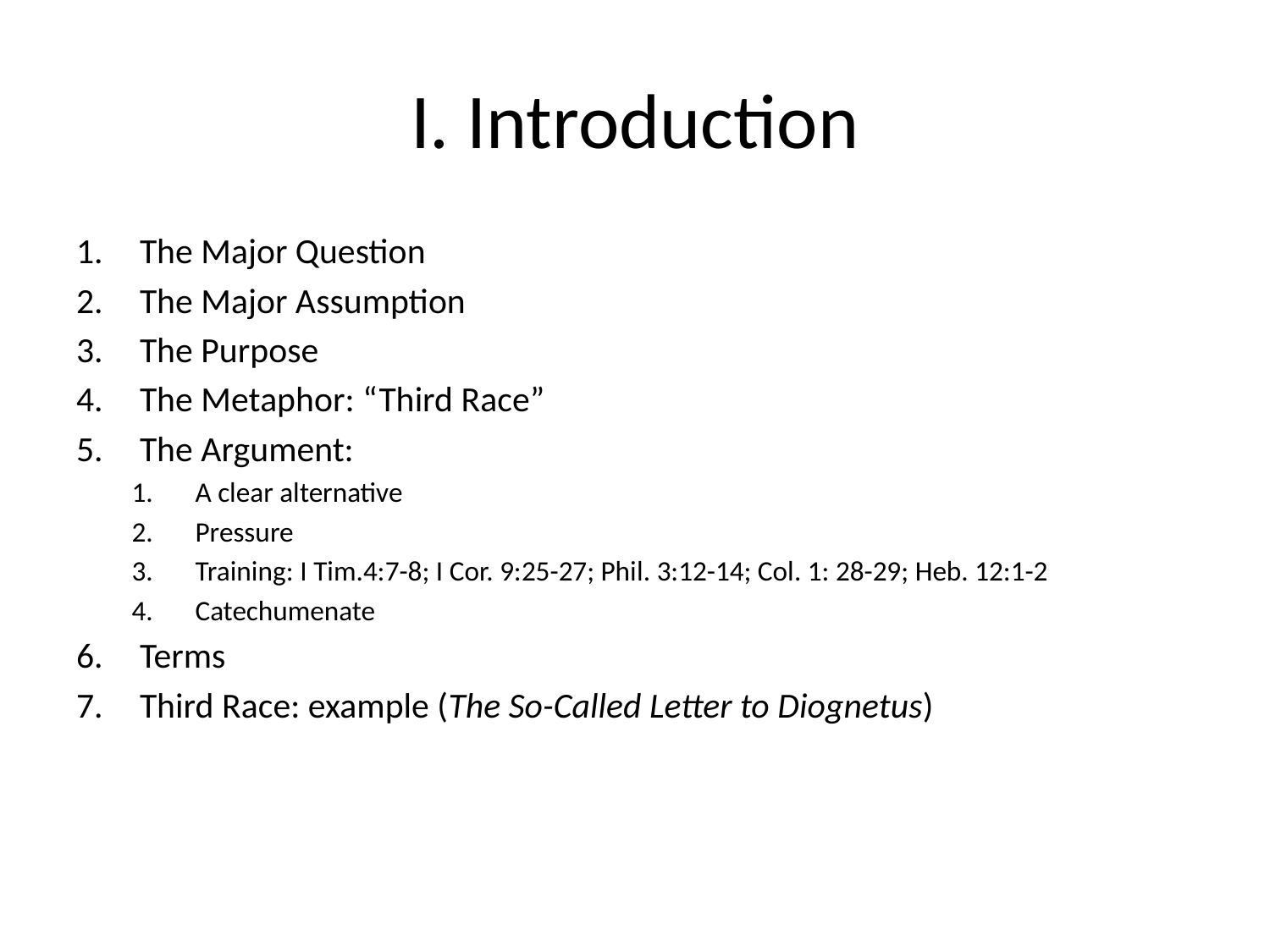

# I. Introduction
The Major Question
The Major Assumption
The Purpose
The Metaphor: “Third Race”
The Argument:
A clear alternative
Pressure
Training: I Tim.4:7-8; I Cor. 9:25-27; Phil. 3:12-14; Col. 1: 28-29; Heb. 12:1-2
Catechumenate
Terms
Third Race: example (The So-Called Letter to Diognetus)